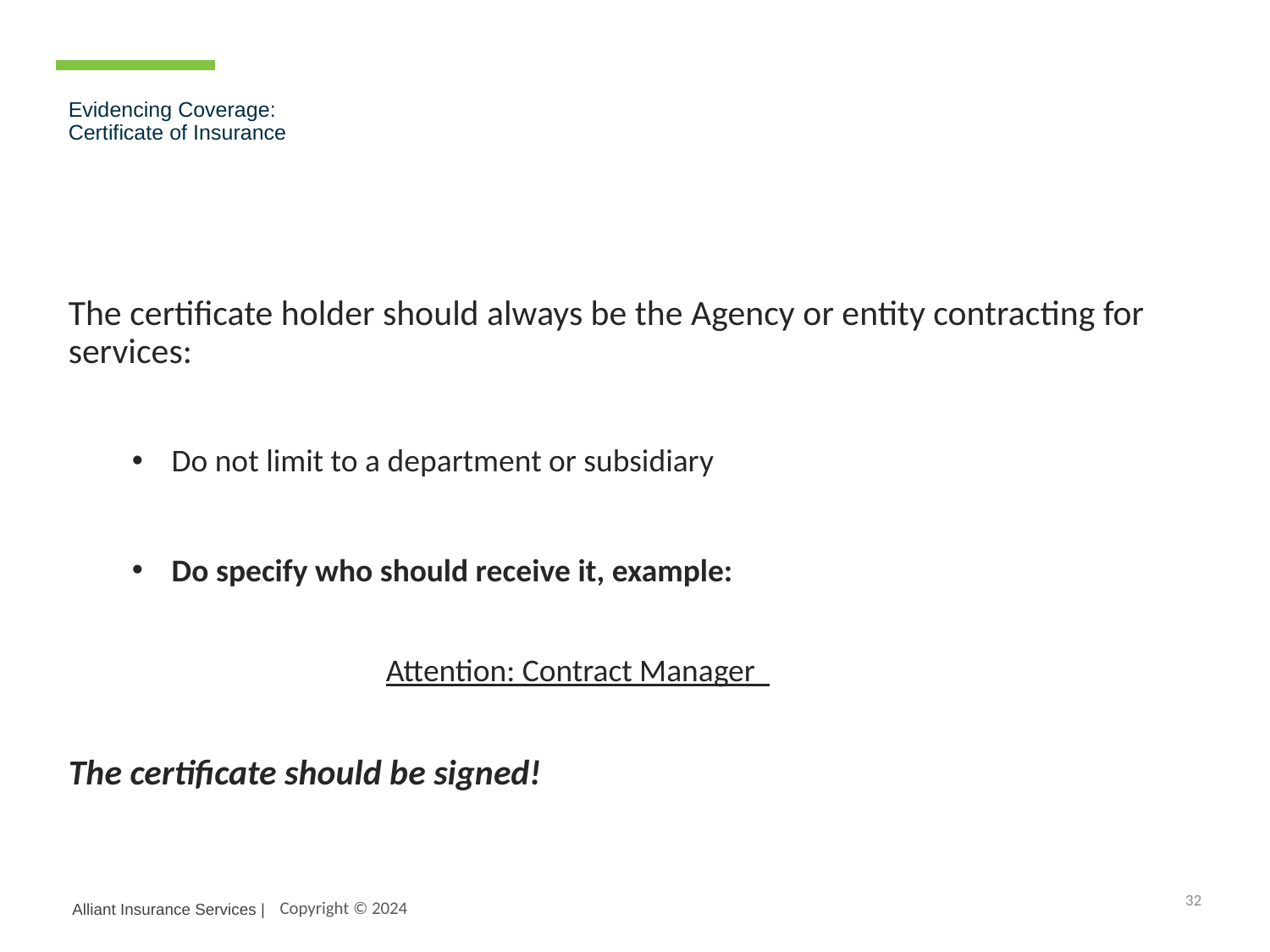

# Evidencing Coverage: Certificate of Insurance
The certificate holder should always be the Agency or entity contracting for services:

Do not limit to a department or subsidiary

Do specify who should receive it, example:

		Attention: Contract Manager

The certificate should be signed!

32
Copyright © 2024